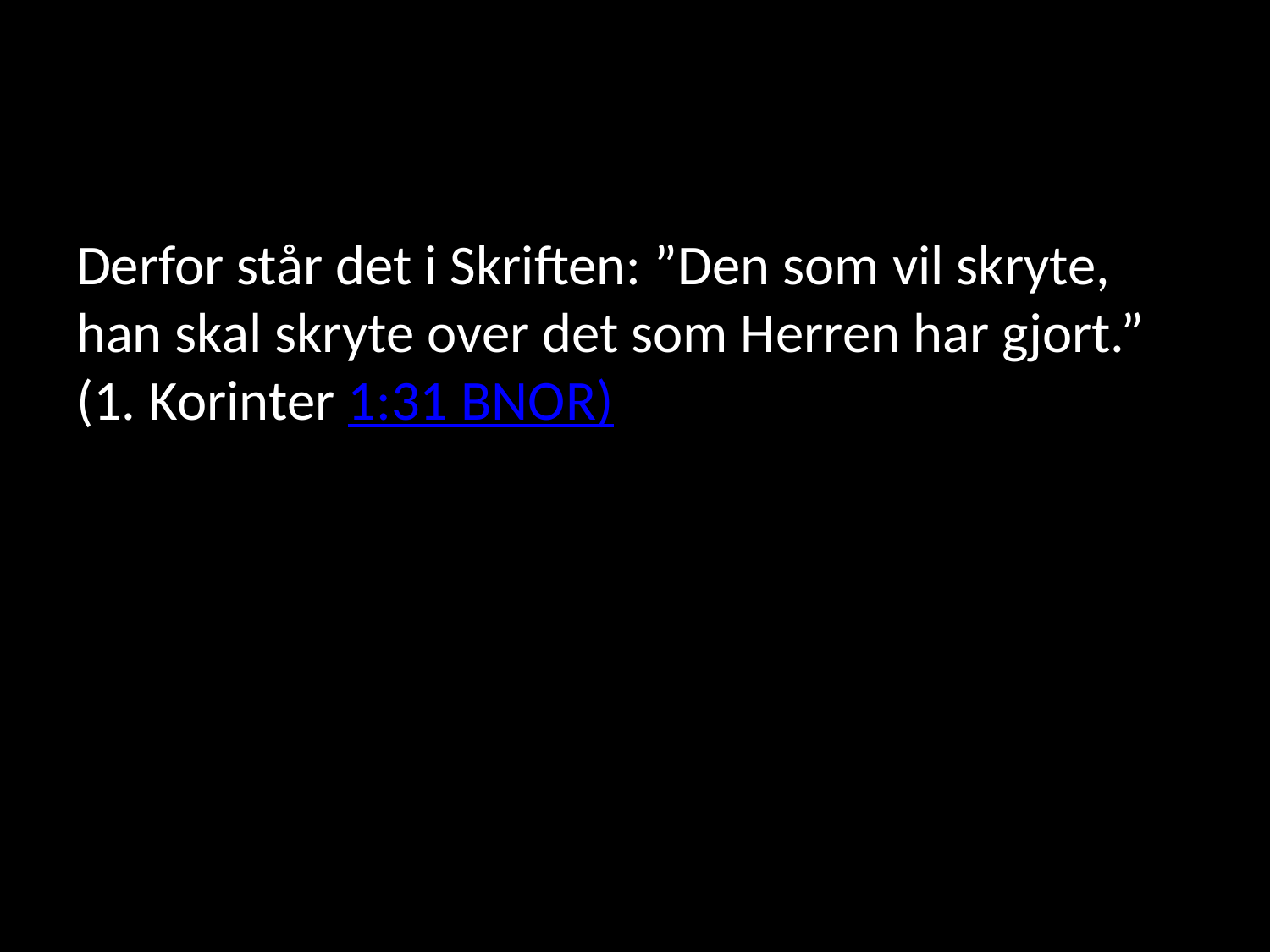

Derfor står det i Skriften: ”Den som vil skryte, han skal skryte over det som Herren har gjort.” (1. Korinter 1:31 BNOR)